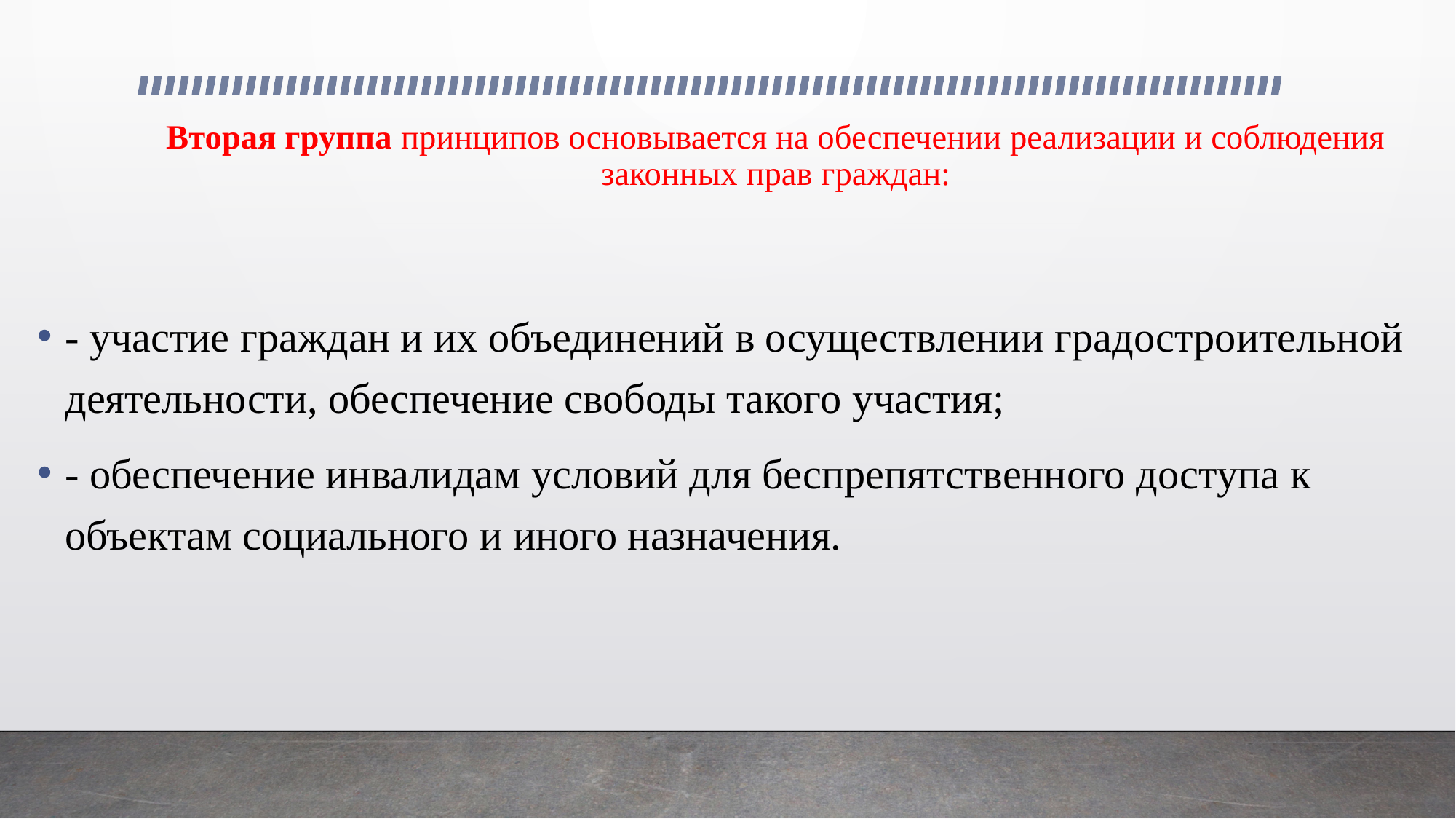

# Вторая группа принципов основывается на обеспечении реализации и соблюдения законных прав граждан:
- участие граждан и их объединений в осуществлении градостроительной деятельности, обеспечение свободы такого участия;
- обеспечение инвалидам условий для беспрепятственного доступа к объектам социального и иного назначения.